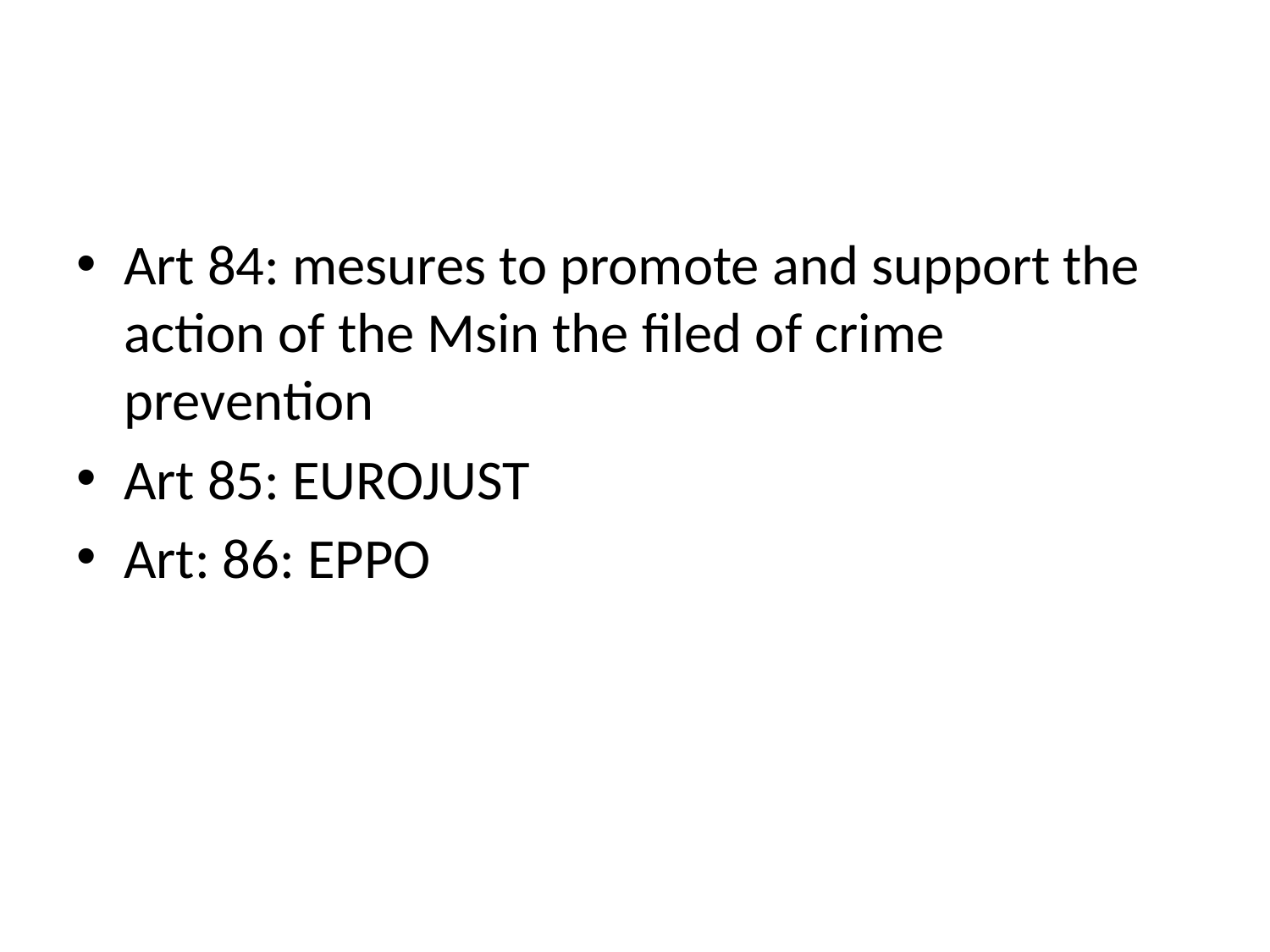

Art 84: mesures to promote and support the action of the Msin the filed of crime prevention
Art 85: EUROJUST
Art: 86: EPPO